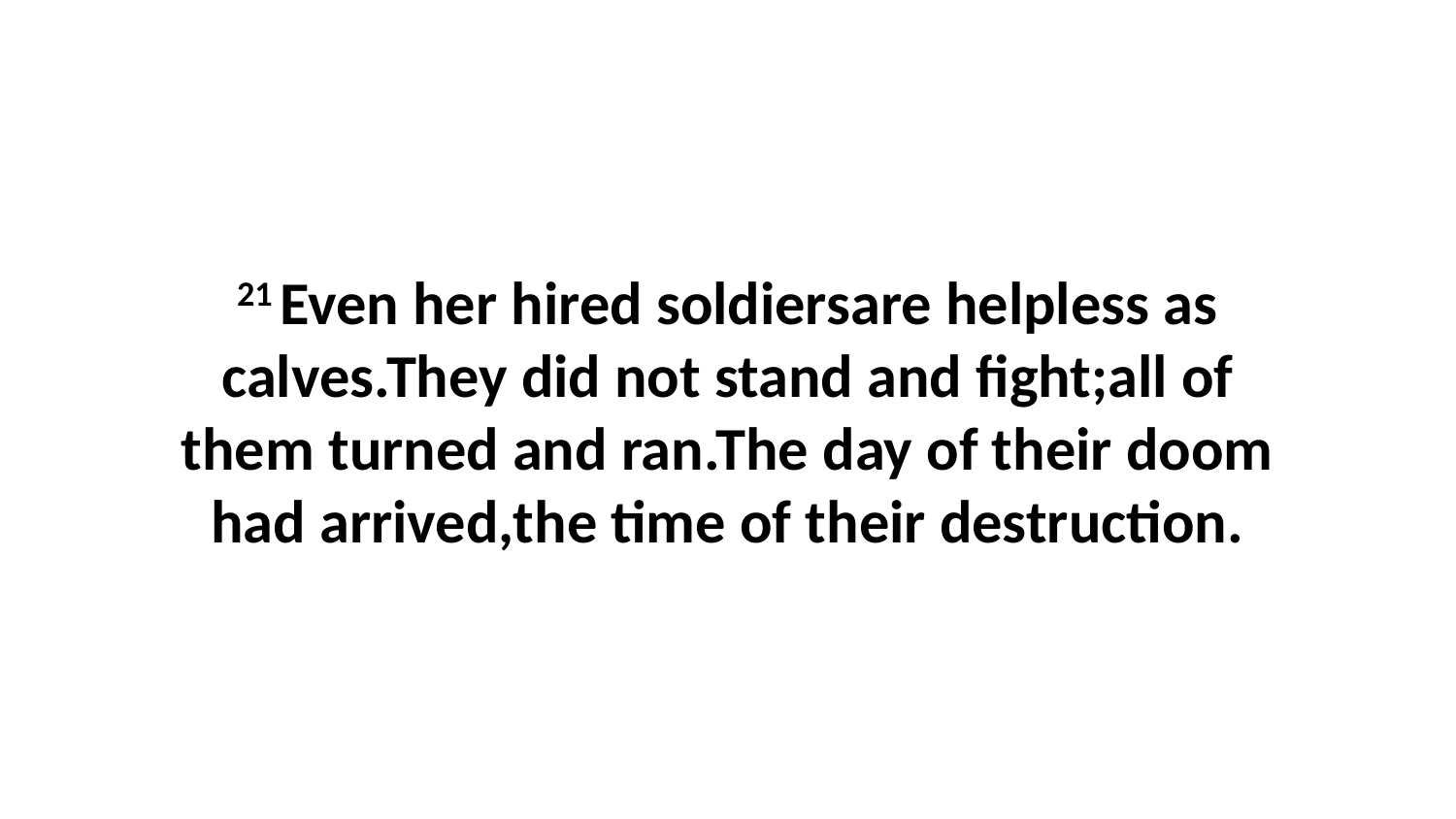

21 Even her hired soldiersare helpless as calves.They did not stand and fight;all of them turned and ran.The day of their doom had arrived,the time of their destruction.